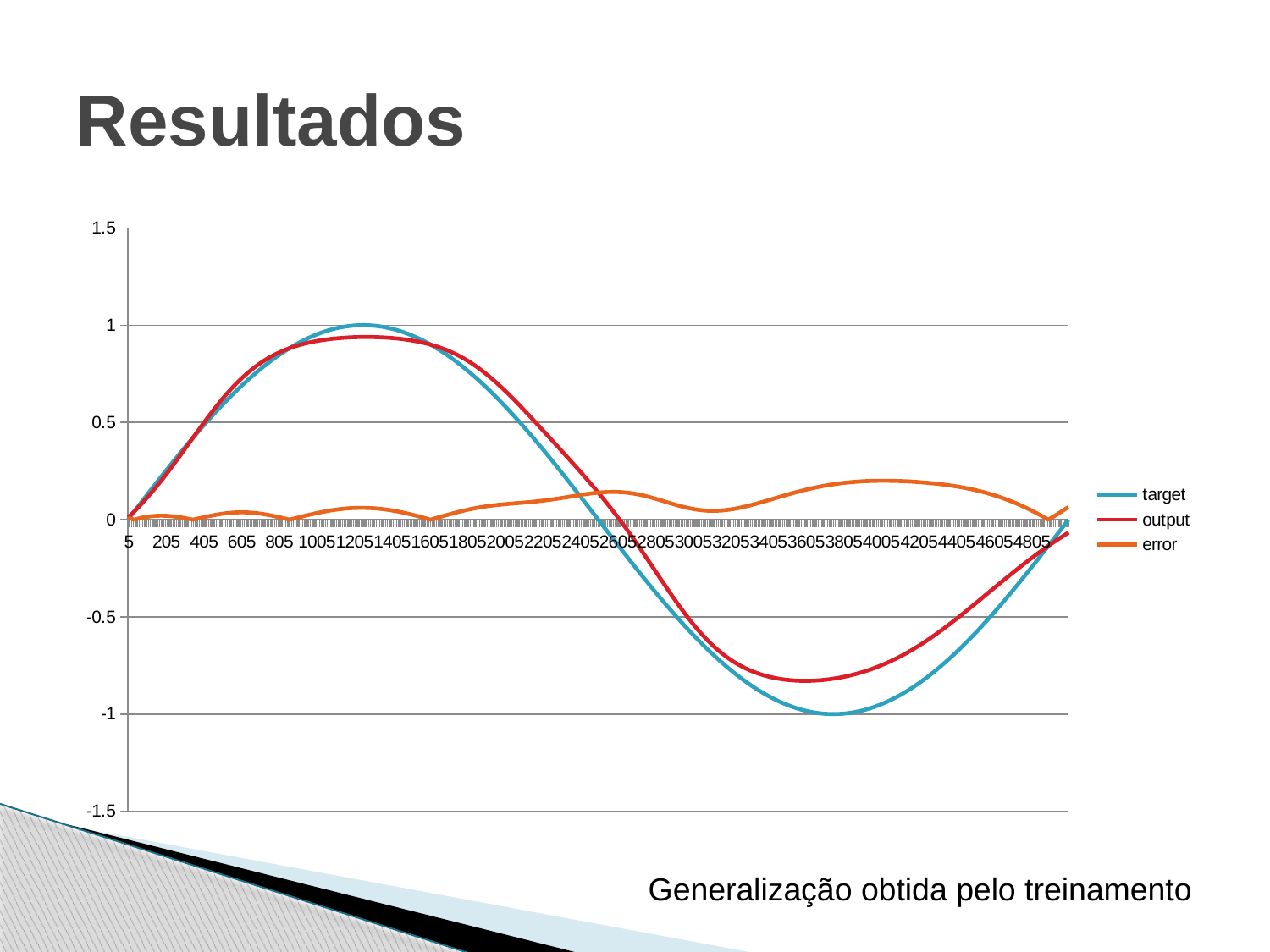

# Resultados

### Chart

| Category | target | output | error |
|---|---|---|---|
Generalização obtida pelo treinamento